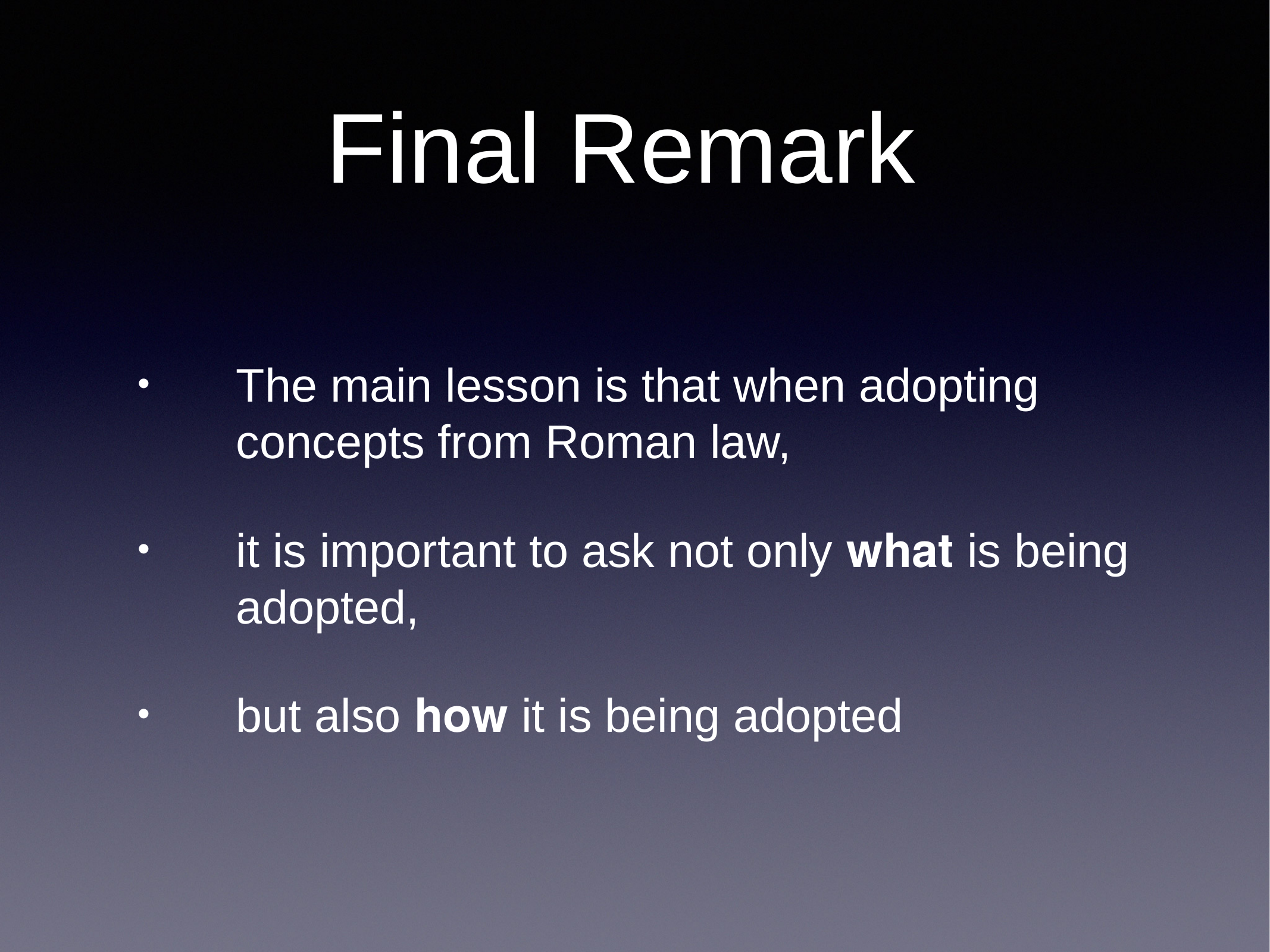

# Final Remark
The main lesson is that when adopting concepts from Roman law,
it is important to ask not only what is being adopted,
but also how it is being adopted